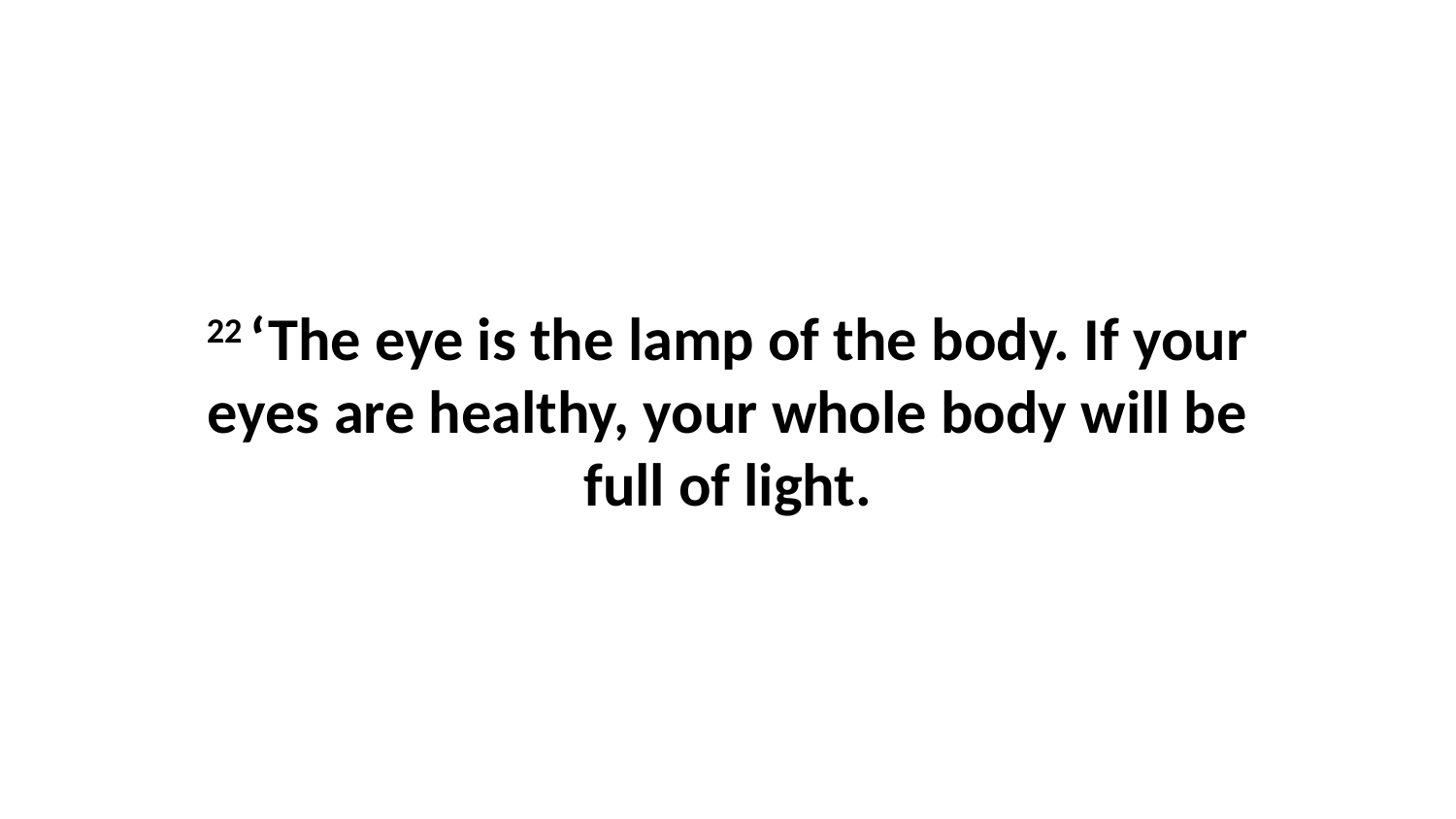

22 ‘The eye is the lamp of the body. If your eyes are healthy, your whole body will be full of light.